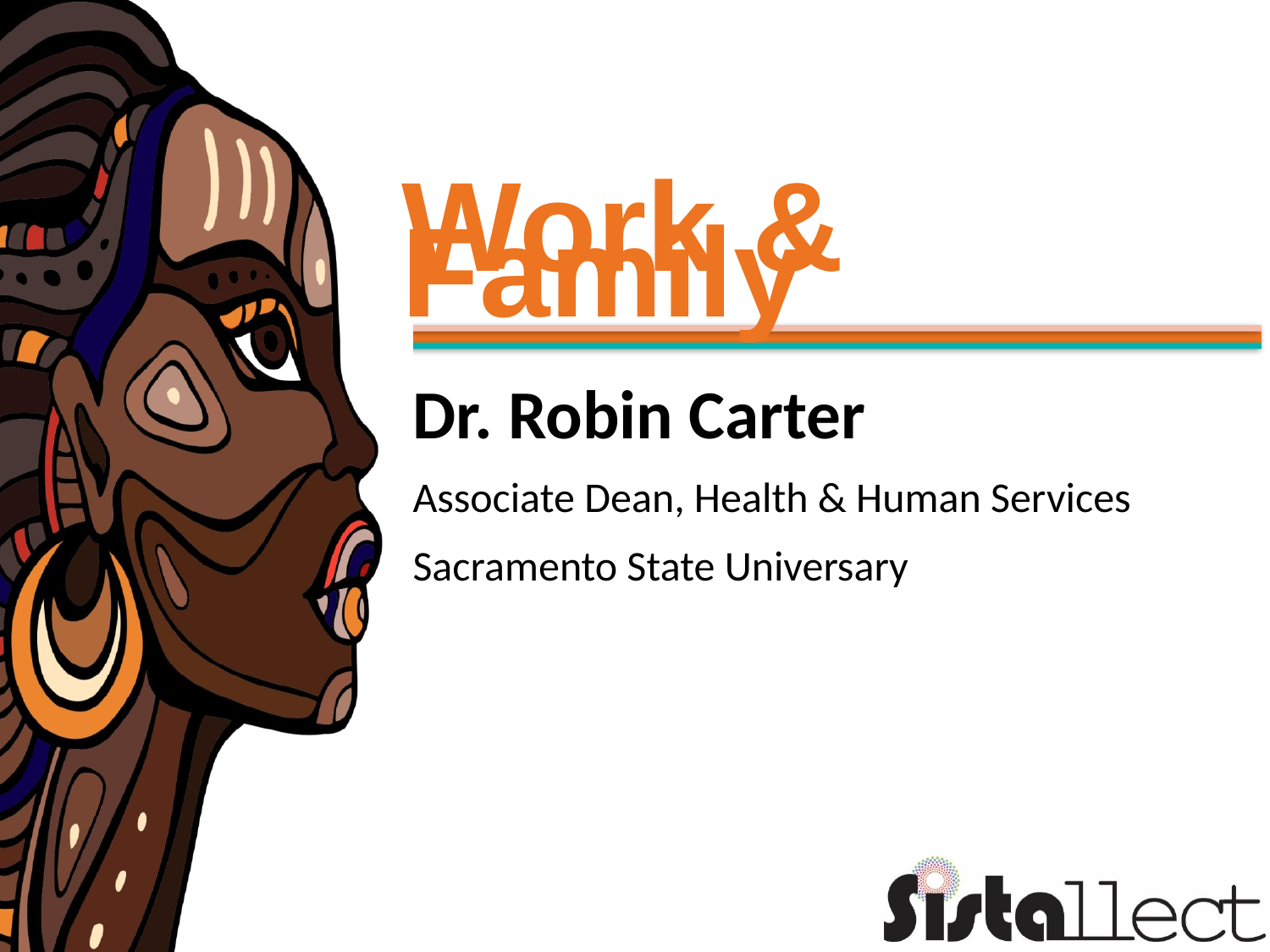

# Work & Family
Dr. Robin Carter
Associate Dean, Health & Human Services
Sacramento State Universary